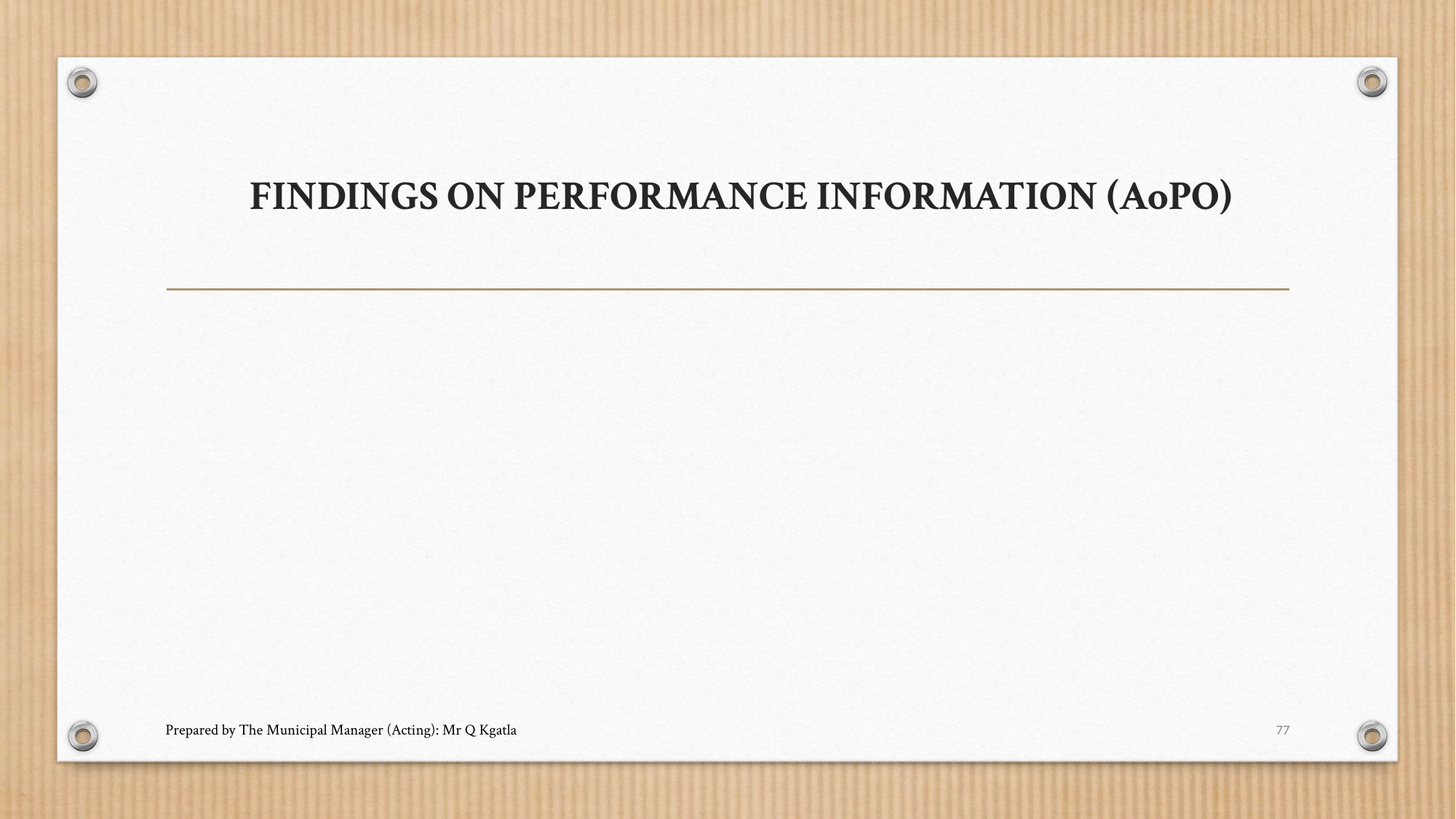

FINDINGS ON PERFORMANCE INFORMATION (AoPO)
Prepared by The Municipal Manager (Acting): Mr Q Kgatla
77